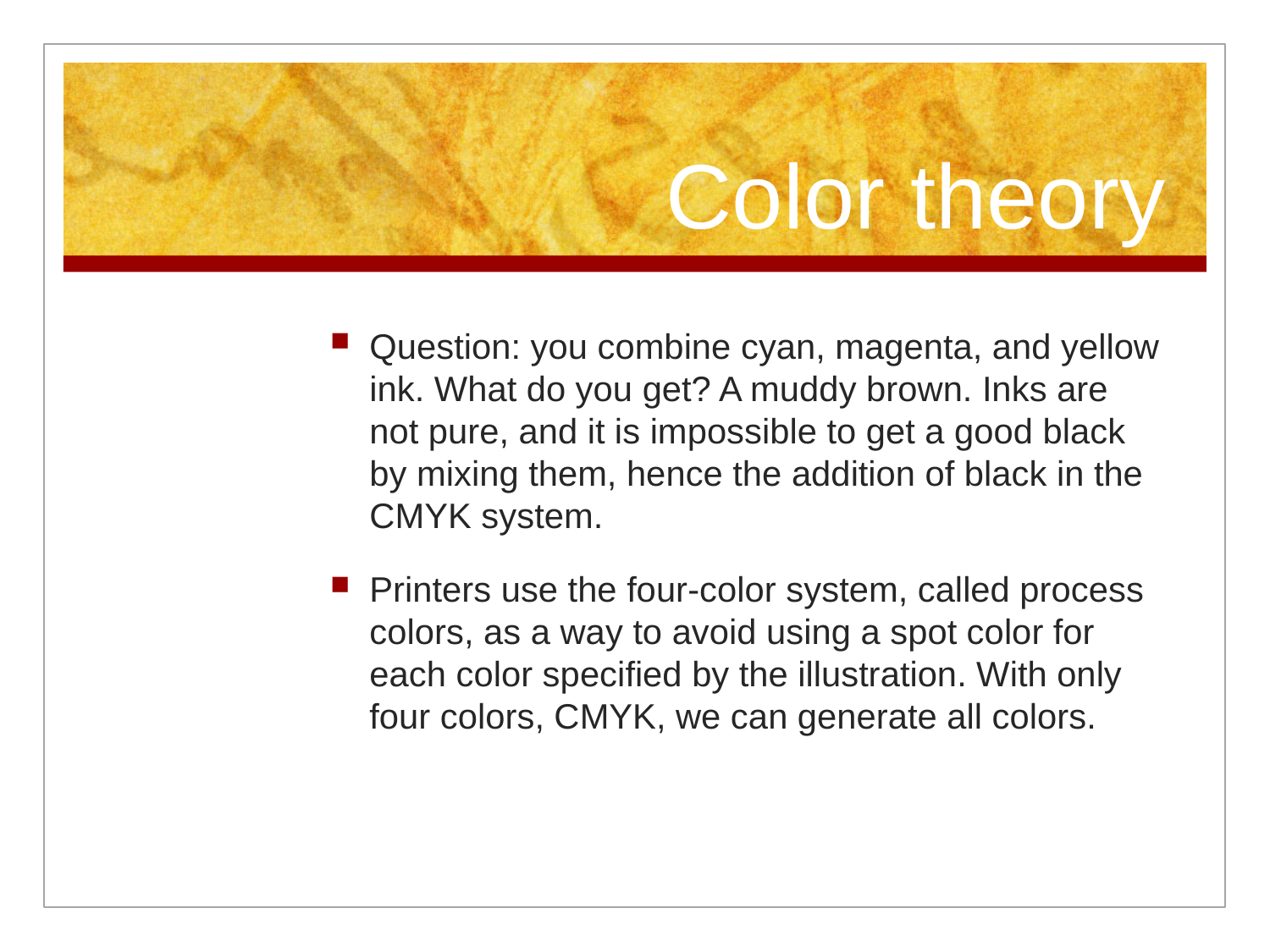

# Color theory
Question: you combine cyan, magenta, and yellow ink. What do you get? A muddy brown. Inks are not pure, and it is impossible to get a good black by mixing them, hence the addition of black in the CMYK system.
Printers use the four-color system, called process colors, as a way to avoid using a spot color for each color specified by the illustration. With only four colors, CMYK, we can generate all colors.